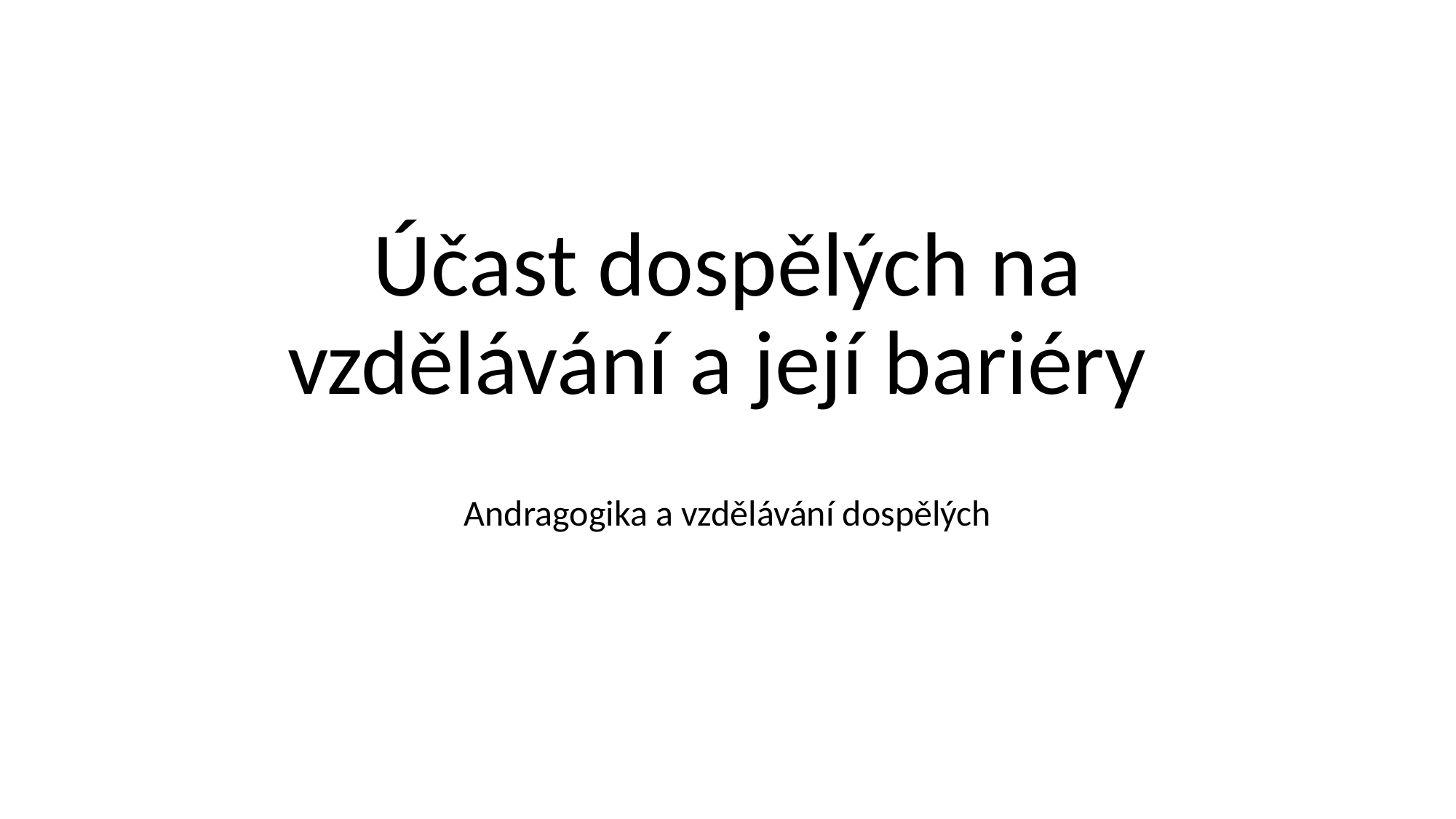

# Účast dospělých na vzdělávání a její bariéry

Andragogika a vzdělávání dospělých